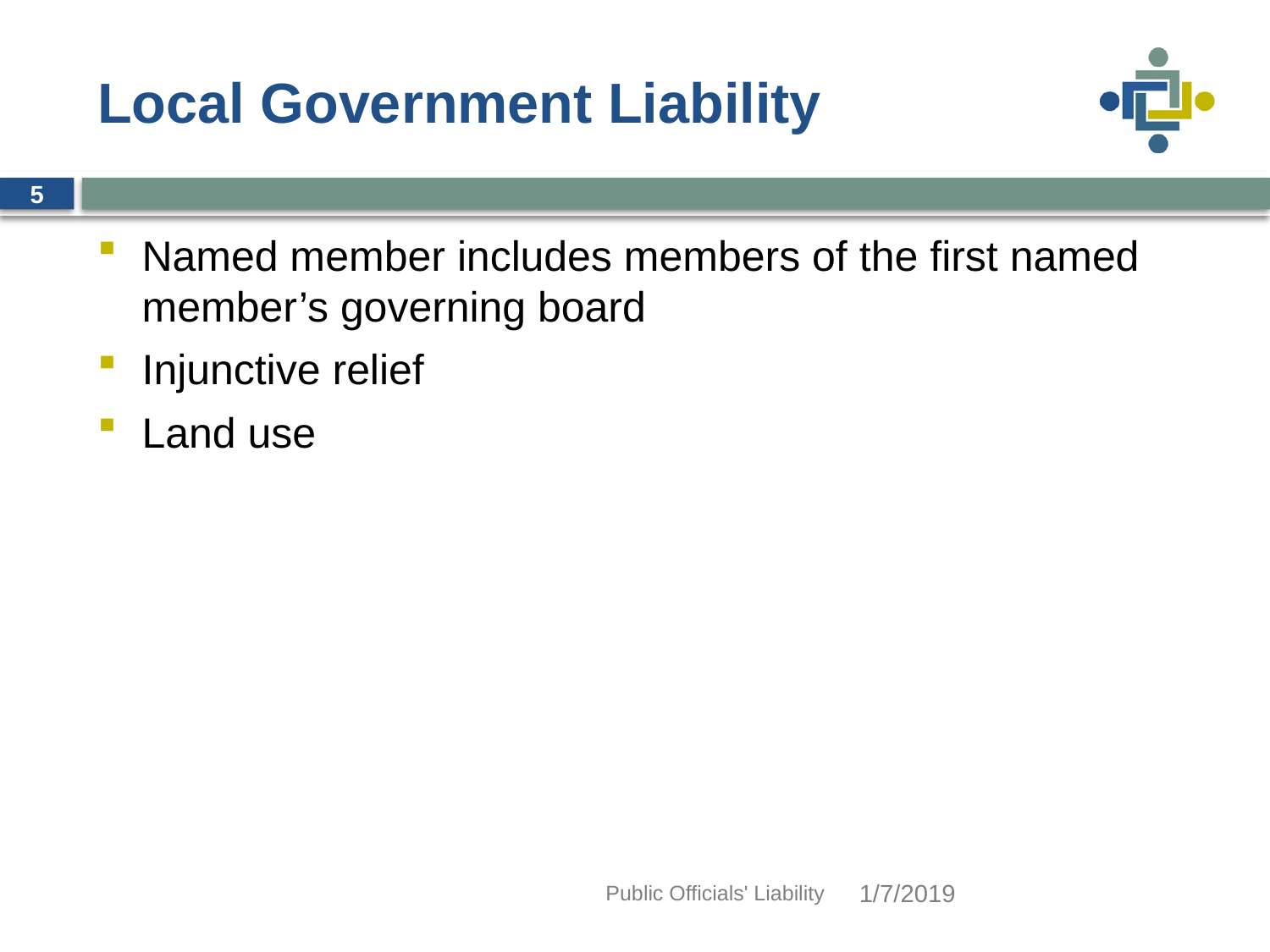

# Local Government Liability
5
Named member includes members of the first named member’s governing board
Injunctive relief
Land use

Public Officials' Liability
1/7/2019